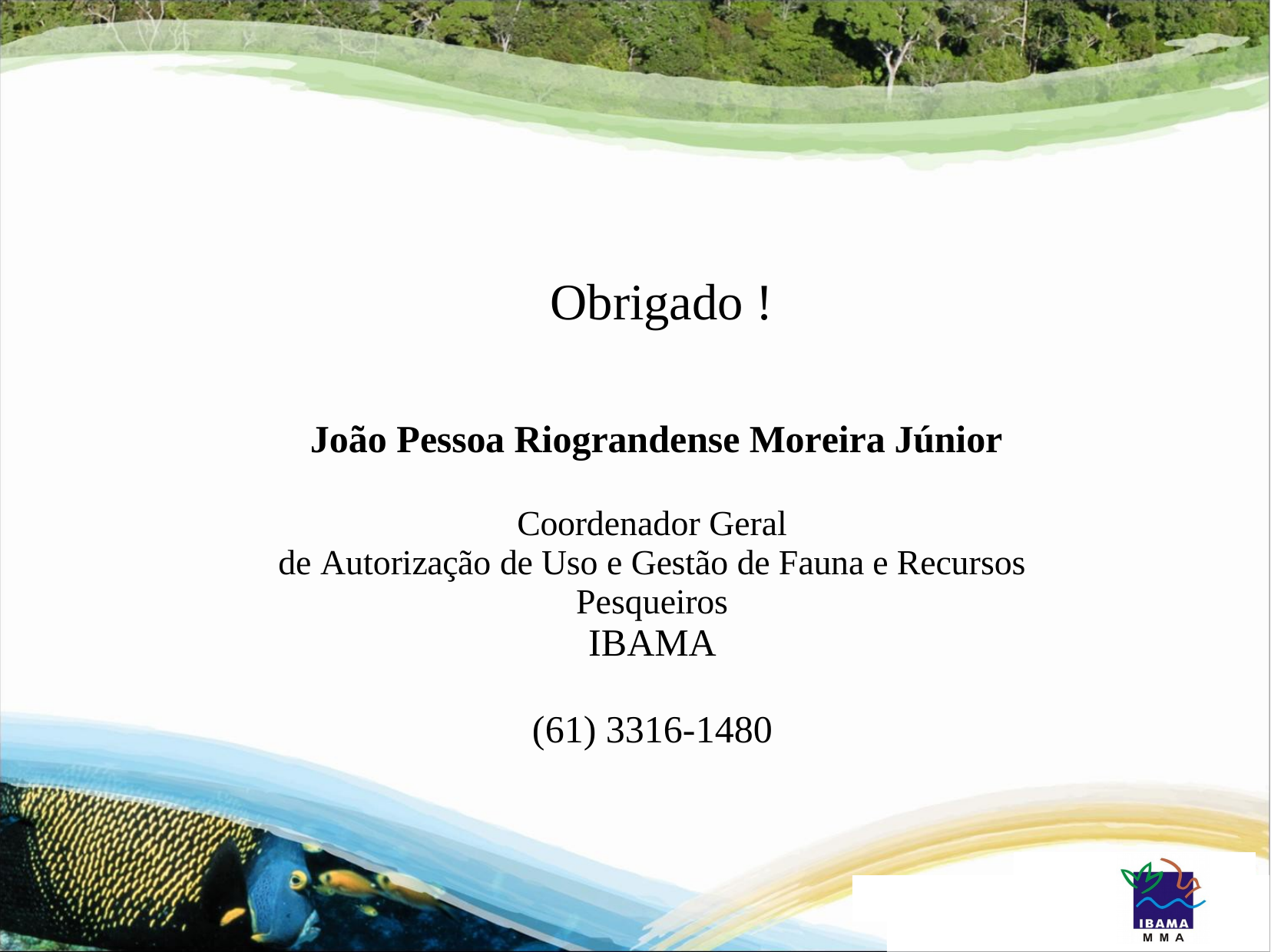

Obrigado !
João Pessoa Riograndense Moreira Júnior

Coordenador Geral
de Autorização de Uso e Gestão de Fauna e Recursos Pesqueiros
IBAMA

(61) 3316-1480